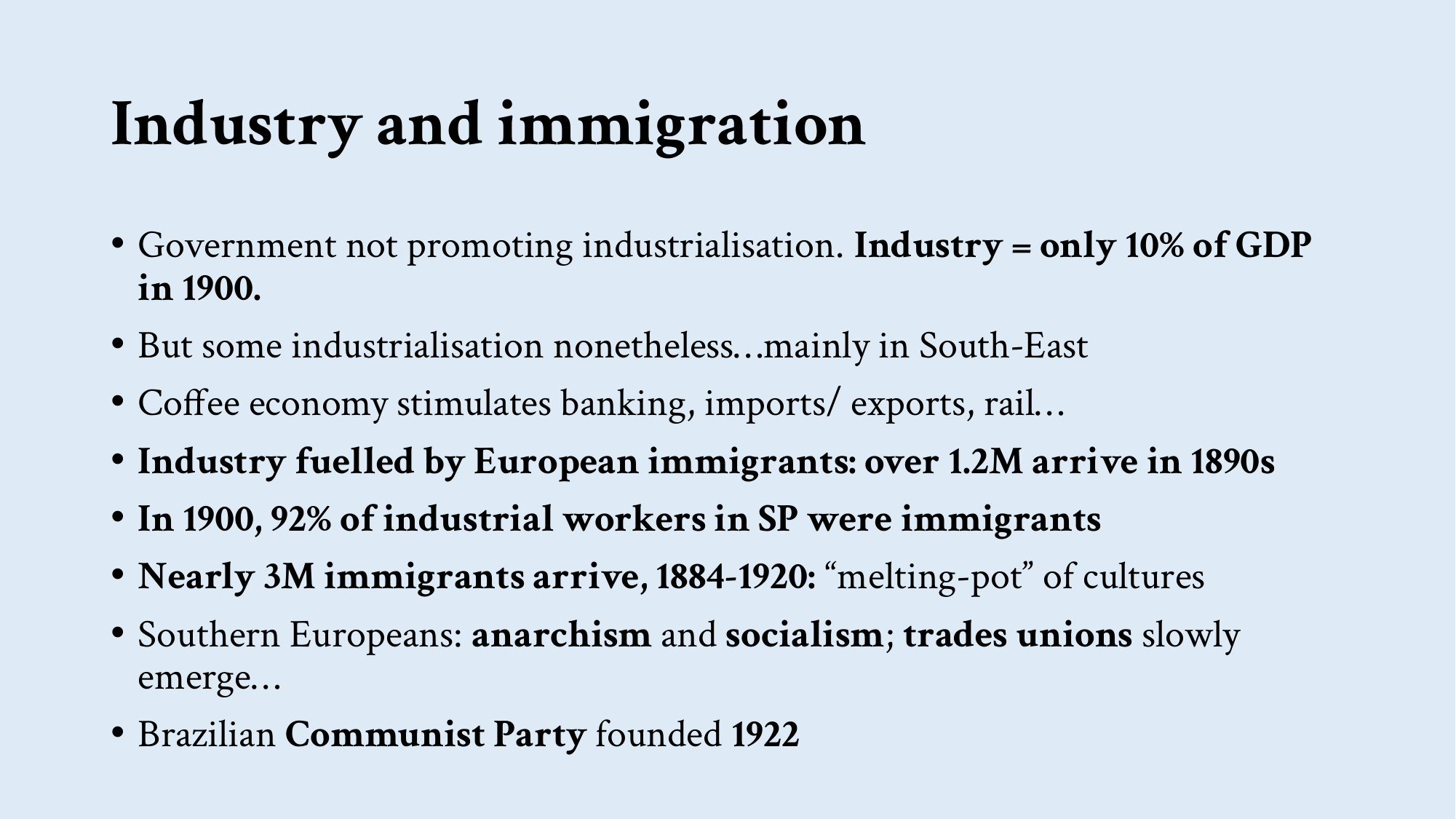

# Industry and immigration
Government not promoting industrialisation. Industry = only 10% of GDP in 1900.
But some industrialisation nonetheless…mainly in South-East
Coffee economy stimulates banking, imports/ exports, rail…
Industry fuelled by European immigrants: over 1.2M arrive in 1890s
In 1900, 92% of industrial workers in SP were immigrants
Nearly 3M immigrants arrive, 1884-1920: “melting-pot” of cultures
Southern Europeans: anarchism and socialism; trades unions slowly emerge…
Brazilian Communist Party founded 1922